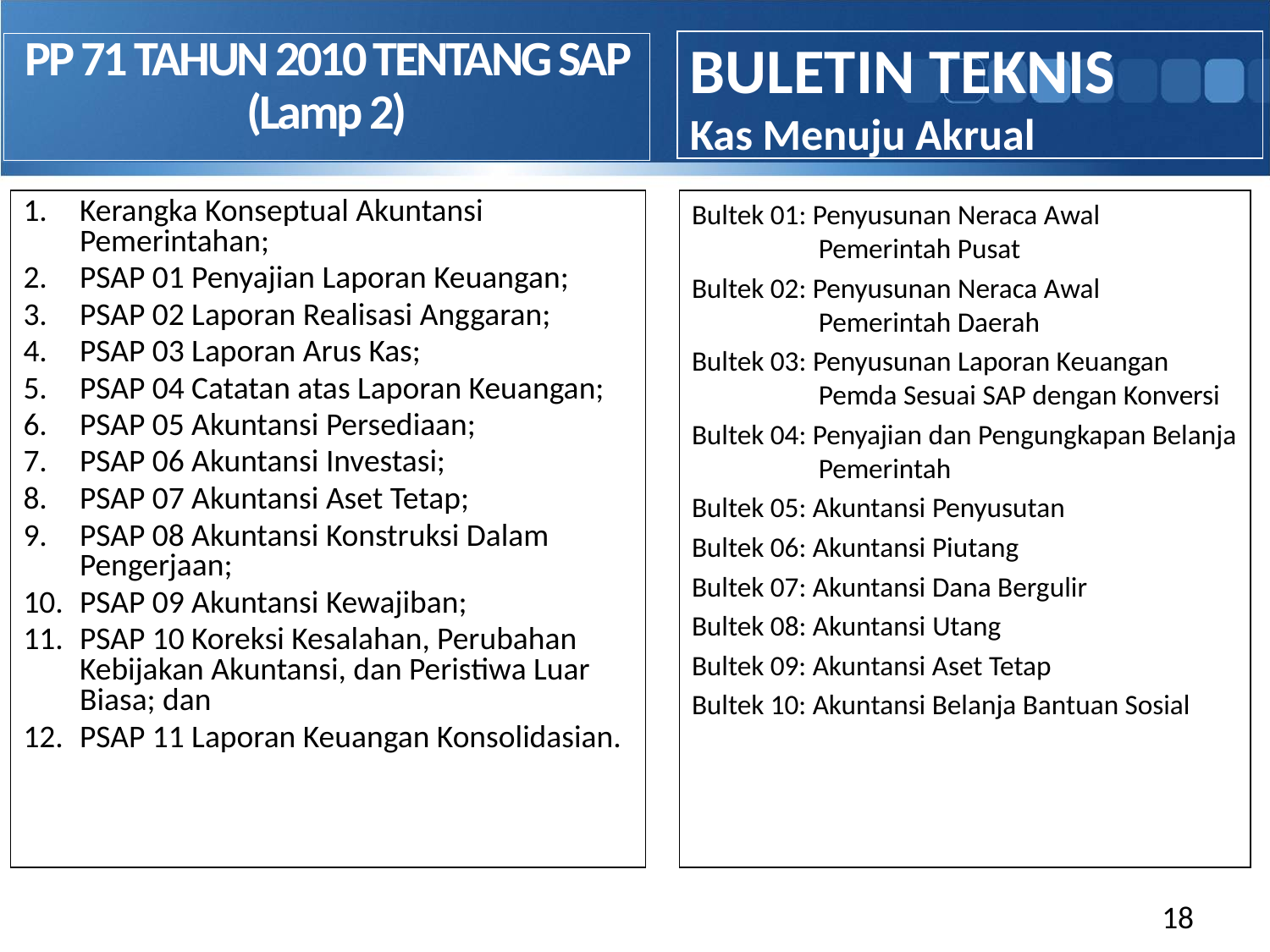

BULETIN TEKNIS
Kas Menuju Akrual
# PP 71 TAHUN 2010 TENTANG SAP (Lamp 2)
Kerangka Konseptual Akuntansi Pemerintahan;
PSAP 01 Penyajian Laporan Keuangan;
PSAP 02 Laporan Realisasi Anggaran;
PSAP 03 Laporan Arus Kas;
PSAP 04 Catatan atas Laporan Keuangan;
PSAP 05 Akuntansi Persediaan;
PSAP 06 Akuntansi Investasi;
PSAP 07 Akuntansi Aset Tetap;
PSAP 08 Akuntansi Konstruksi Dalam Pengerjaan;
PSAP 09 Akuntansi Kewajiban;
PSAP 10 Koreksi Kesalahan, Perubahan Kebijakan Akuntansi, dan Peristiwa Luar Biasa; dan
PSAP 11 Laporan Keuangan Konsolidasian.
Bultek 01: Penyusunan Neraca Awal Pemerintah Pusat
Bultek 02: Penyusunan Neraca Awal Pemerintah Daerah
Bultek 03: Penyusunan Laporan Keuangan Pemda Sesuai SAP dengan Konversi
Bultek 04: Penyajian dan Pengungkapan Belanja Pemerintah
Bultek 05: Akuntansi Penyusutan
Bultek 06: Akuntansi Piutang
Bultek 07: Akuntansi Dana Bergulir
Bultek 08: Akuntansi Utang
Bultek 09: Akuntansi Aset Tetap
Bultek 10: Akuntansi Belanja Bantuan Sosial
18